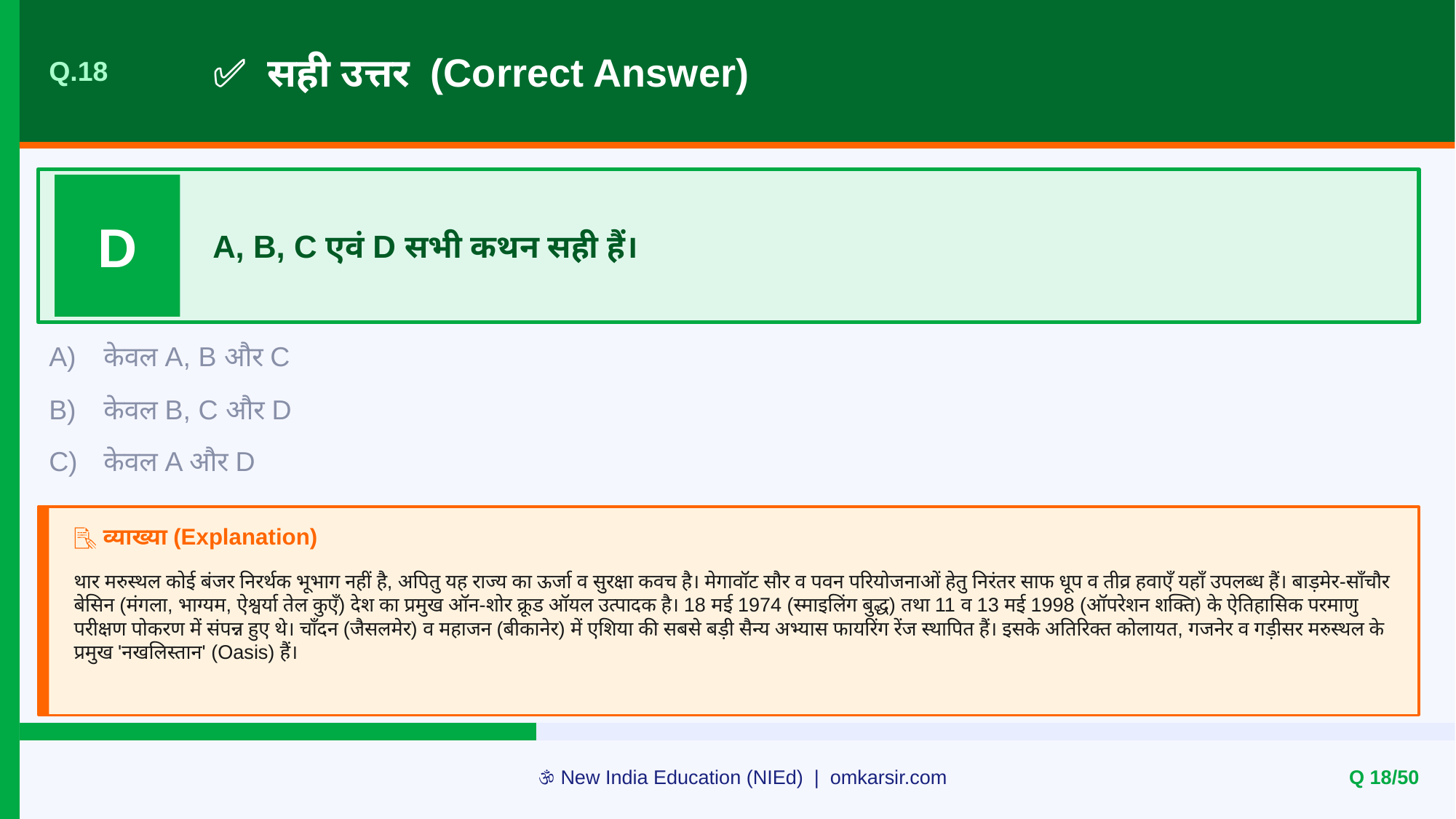

✅  सही उत्तर  (Correct Answer)
Q.18

D
A, B, C एवं D सभी कथन सही हैं।
A)
केवल A, B और C
B)
केवल B, C और D
C)
केवल A और D

📝 व्याख्या (Explanation)
थार मरुस्थल कोई बंजर निरर्थक भूभाग नहीं है, अपितु यह राज्य का ऊर्जा व सुरक्षा कवच है। मेगावॉट सौर व पवन परियोजनाओं हेतु निरंतर साफ धूप व तीव्र हवाएँ यहाँ उपलब्ध हैं। बाड़मेर-साँचौर बेसिन (मंगला, भाग्यम, ऐश्वर्या तेल कुएँ) देश का प्रमुख ऑन-शोर क्रूड ऑयल उत्पादक है। 18 मई 1974 (स्माइलिंग बुद्ध) तथा 11 व 13 मई 1998 (ऑपरेशन शक्ति) के ऐतिहासिक परमाणु परीक्षण पोकरण में संपन्न हुए थे। चाँदन (जैसलमेर) व महाजन (बीकानेर) में एशिया की सबसे बड़ी सैन्य अभ्यास फायरिंग रेंज स्थापित हैं। इसके अतिरिक्त कोलायत, गजनेर व गड़ीसर मरुस्थल के प्रमुख 'नखलिस्तान' (Oasis) हैं।

🕉️ New India Education (NIEd)  |  omkarsir.com
Q 18/50